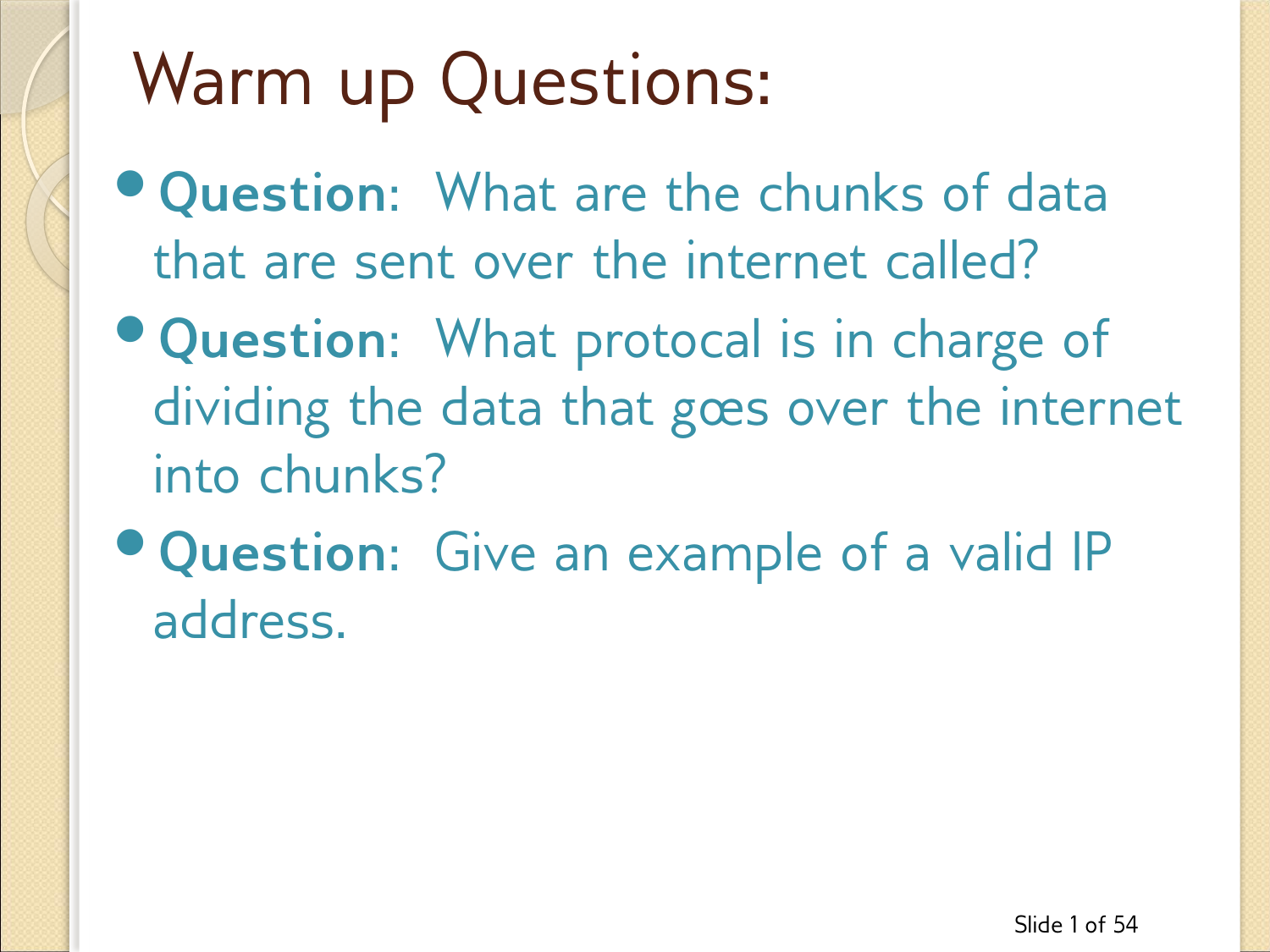

# Warm up Questions:
Question:  What are the chunks of data that are sent over the internet called?
Question:  What protocal is in charge of dividing the data that goes over the internet into chunks?
Question:  Give an example of a valid IP address.